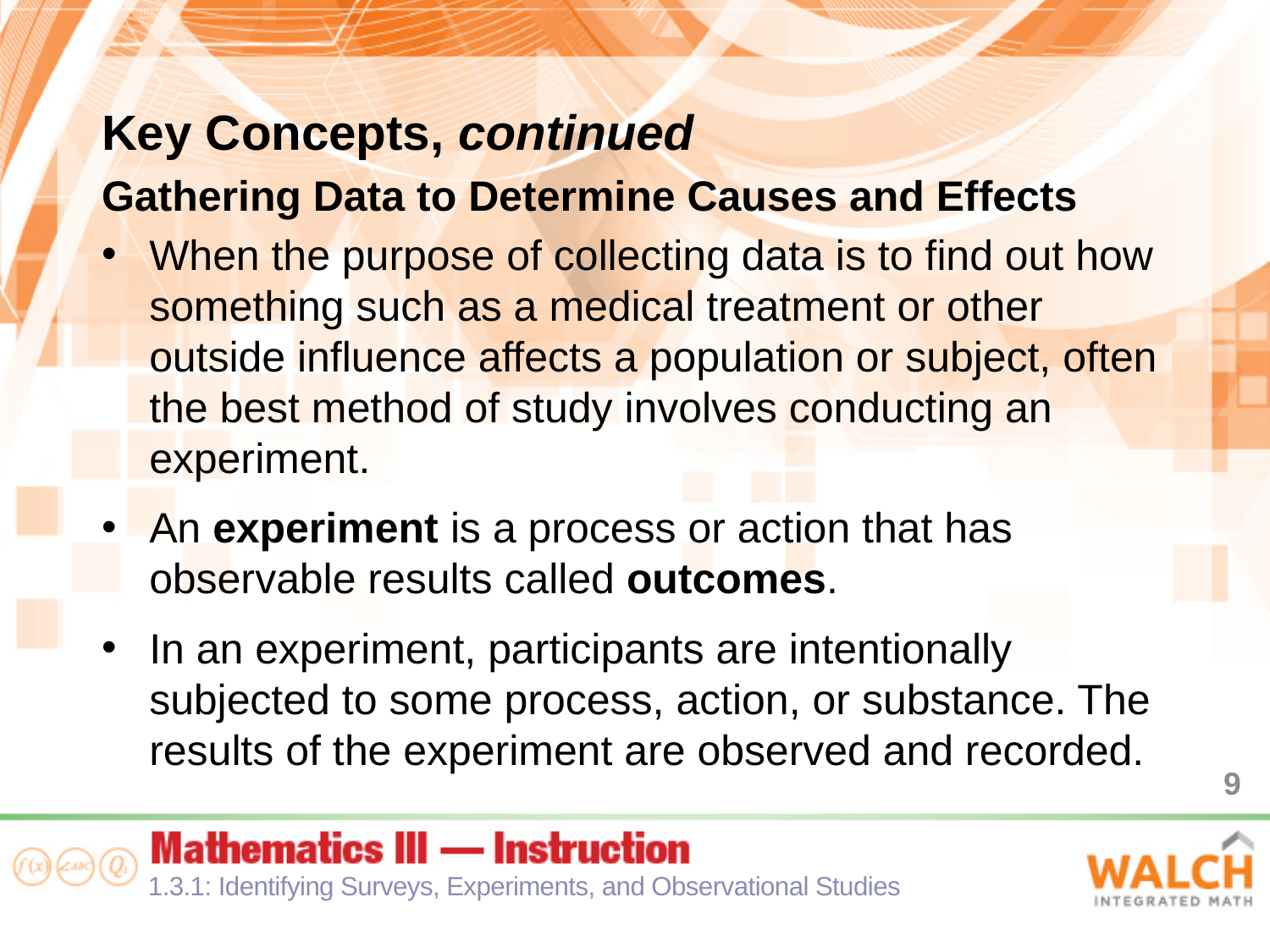

Key Concepts, continued
Gathering Data to Determine Causes and Effects
When the purpose of collecting data is to find out how something such as a medical treatment or other outside influence affects a population or subject, often the best method of study involves conducting an experiment.
An experiment is a process or action that has observable results called outcomes.
In an experiment, participants are intentionally subjected to some process, action, or substance. The results of the experiment are observed and recorded.
9
1.3.1: Identifying Surveys, Experiments, and Observational Studies